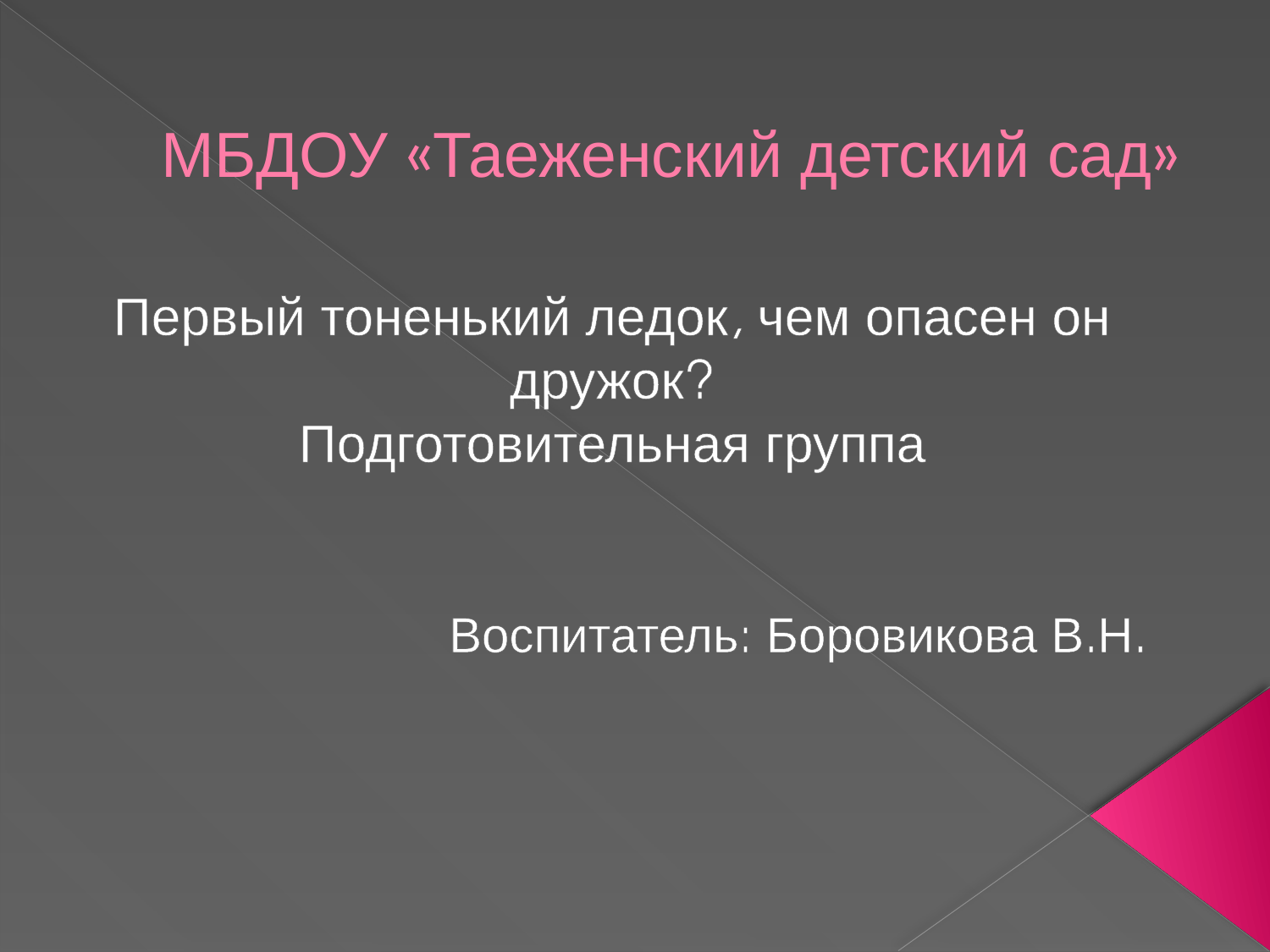

# МБДОУ «Таеженский детский сад»
Первый тоненький ледок, чем опасен он дружок?
Подготовительная группа

                     Воспитатель: Боровикова В.Н.